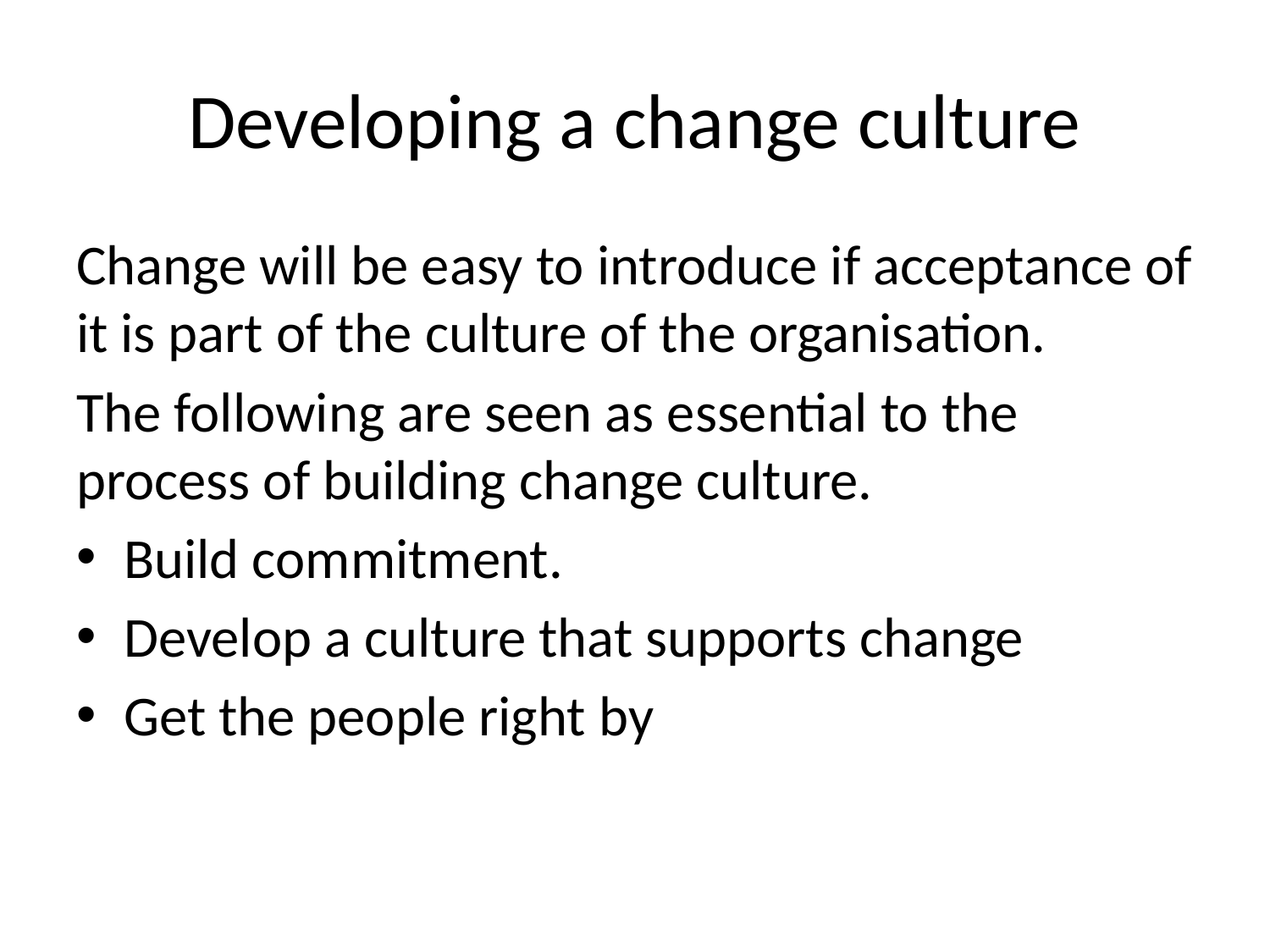

# Developing a change culture
Change will be easy to introduce if acceptance of it is part of the culture of the organisation.
The following are seen as essential to the process of building change culture.
Build commitment.
Develop a culture that supports change
Get the people right by